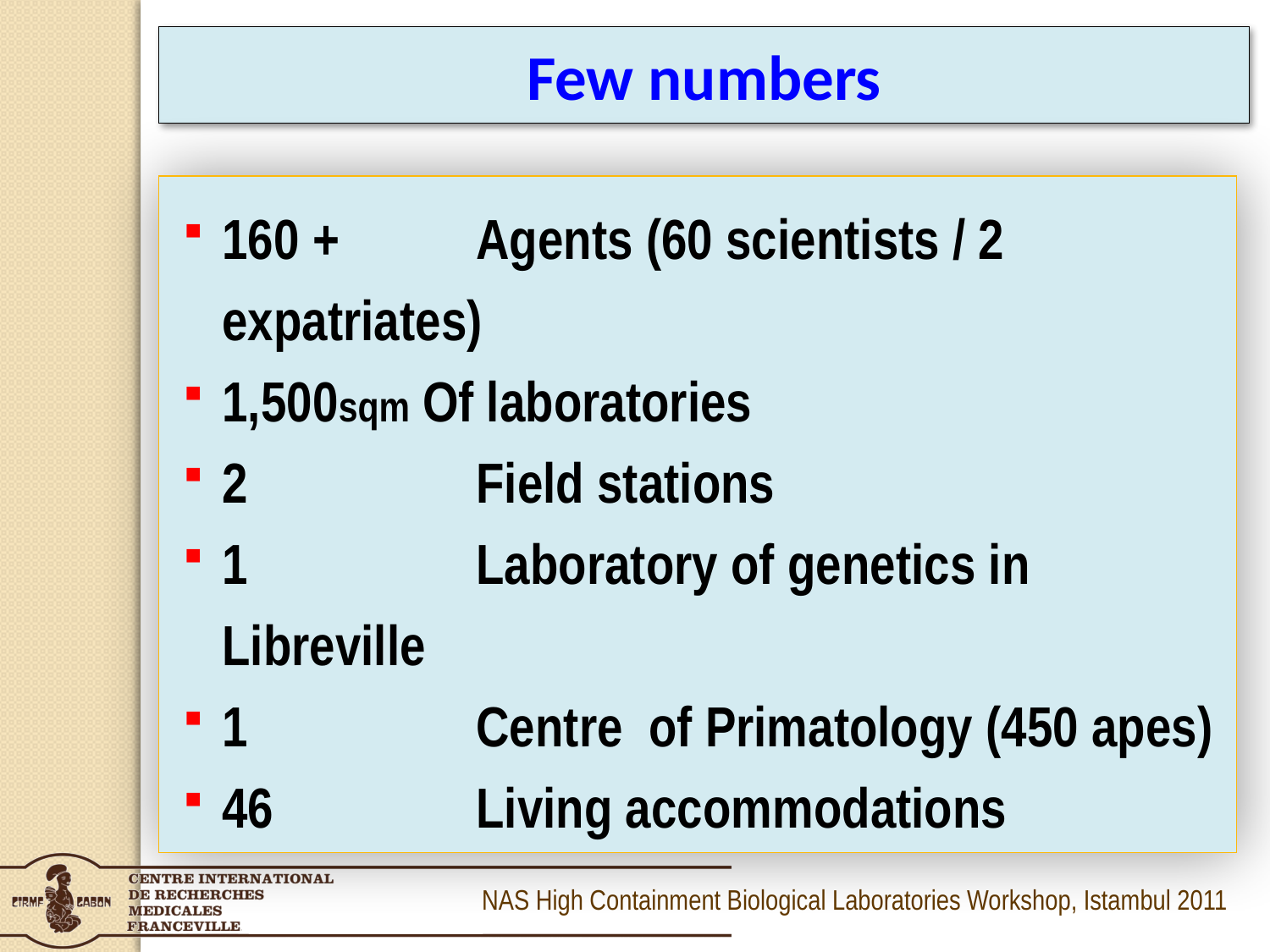

# Few numbers
160 + 	Agents (60 scientists / 2 expatriates)
1,500sqm Of laboratories
2 		Field stations
1		Laboratory of genetics in Libreville
1 		Centre  of Primatology (450 apes)
46 		Living accommodations